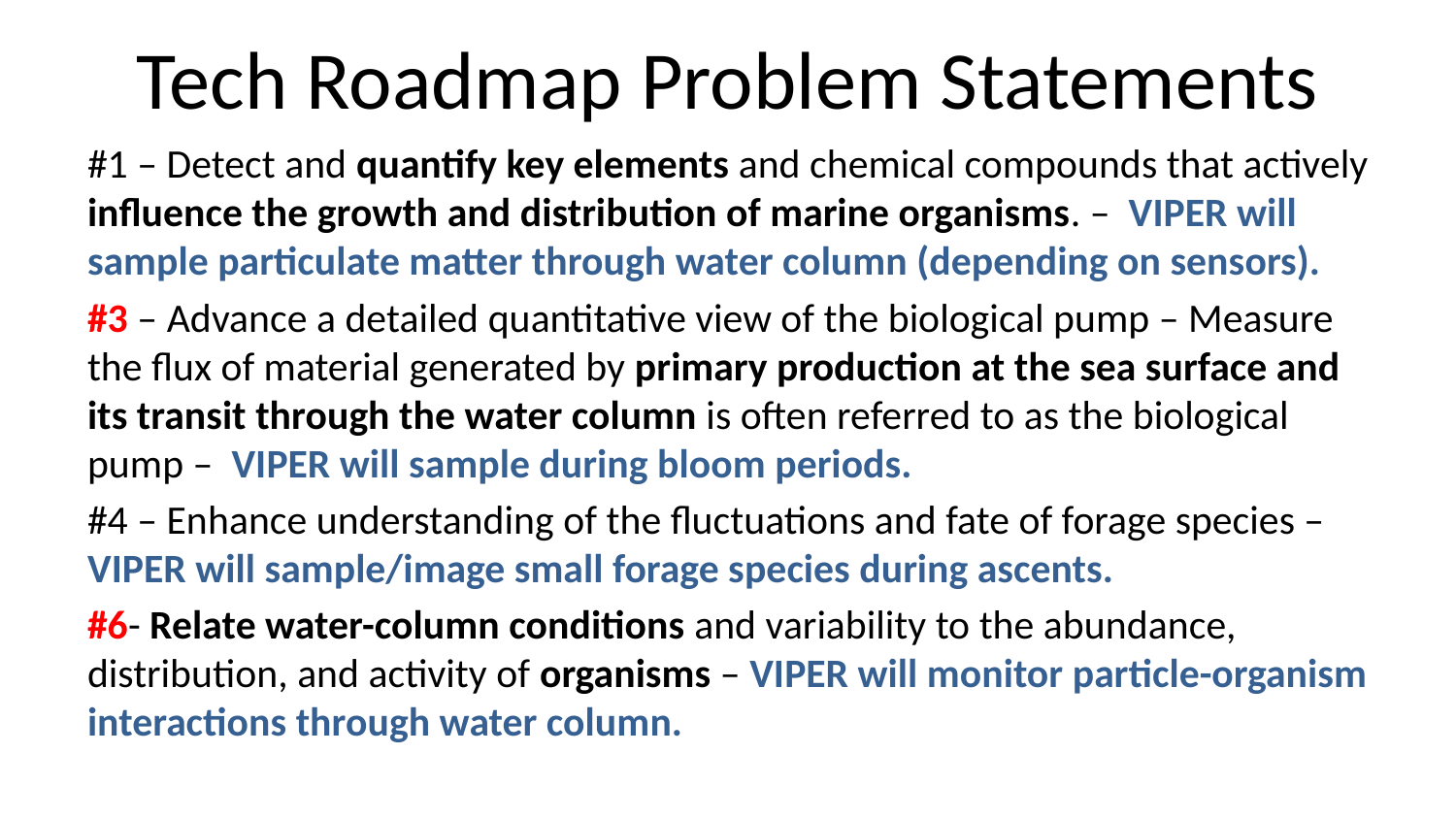

# Tech Roadmap Problem Statements
#1 – Detect and quantify key elements and chemical compounds that actively influence the growth and distribution of marine organisms. –  VIPER will sample particulate matter through water column (depending on sensors).
#3 – Advance a detailed quantitative view of the biological pump – Measure the flux of material generated by primary production at the sea surface and its transit through the water column is often referred to as the biological pump –  VIPER will sample during bloom periods.
#4 – Enhance understanding of the fluctuations and fate of forage species – VIPER will sample/image small forage species during ascents.
#6- Relate water-column conditions and variability to the abundance, distribution, and activity of organisms – VIPER will monitor particle-organism interactions through water column.